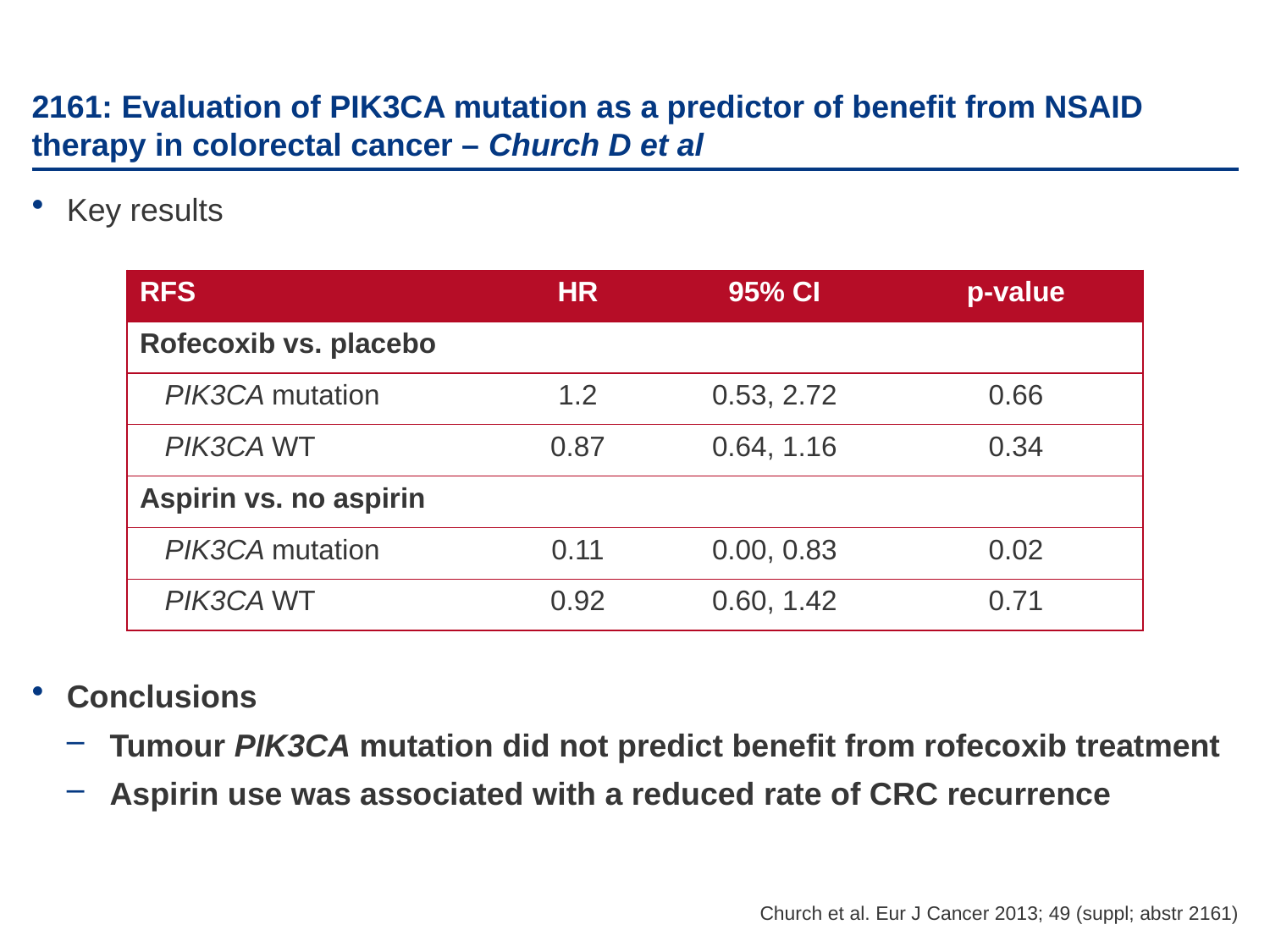

# 2161: Evaluation of PIK3CA mutation as a predictor of benefit from NSAID therapy in colorectal cancer – Church D et al
Key results

Conclusions
Tumour PIK3CA mutation did not predict benefit from rofecoxib treatment
Aspirin use was associated with a reduced rate of CRC recurrence

| RFS | HR | 95% CI | p-value |
| --- | --- | --- | --- |
| Rofecoxib vs. placebo |  |  |  |
| PIK3CA mutation | 1.2 | 0.53, 2.72 | 0.66 |
| PIK3CA WT | 0.87 | 0.64, 1.16 | 0.34 |
| Aspirin vs. no aspirin |  |  |  |
| PIK3CA mutation | 0.11 | 0.00, 0.83 | 0.02 |
| PIK3CA WT | 0.92 | 0.60, 1.42 | 0.71 |
Church et al. Eur J Cancer 2013; 49 (suppl; abstr 2161)